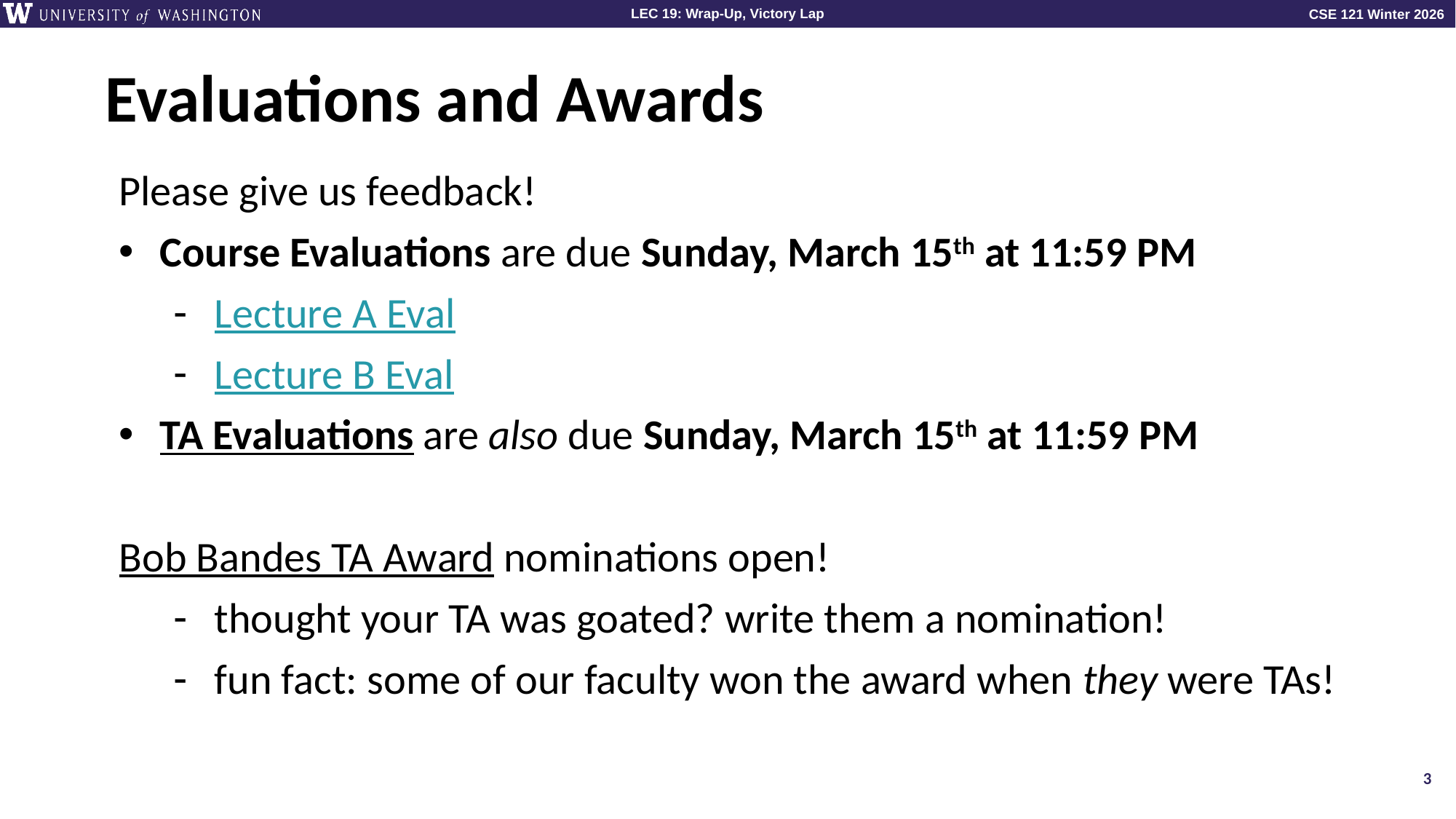

# Evaluations and Awards
Please give us feedback!
Course Evaluations are due Sunday, March 15th at 11:59 PM
Lecture A Eval
Lecture B Eval
TA Evaluations are also due Sunday, March 15th at 11:59 PM

Bob Bandes TA Award nominations open!
thought your TA was goated? write them a nomination!
fun fact: some of our faculty won the award when they were TAs!
3